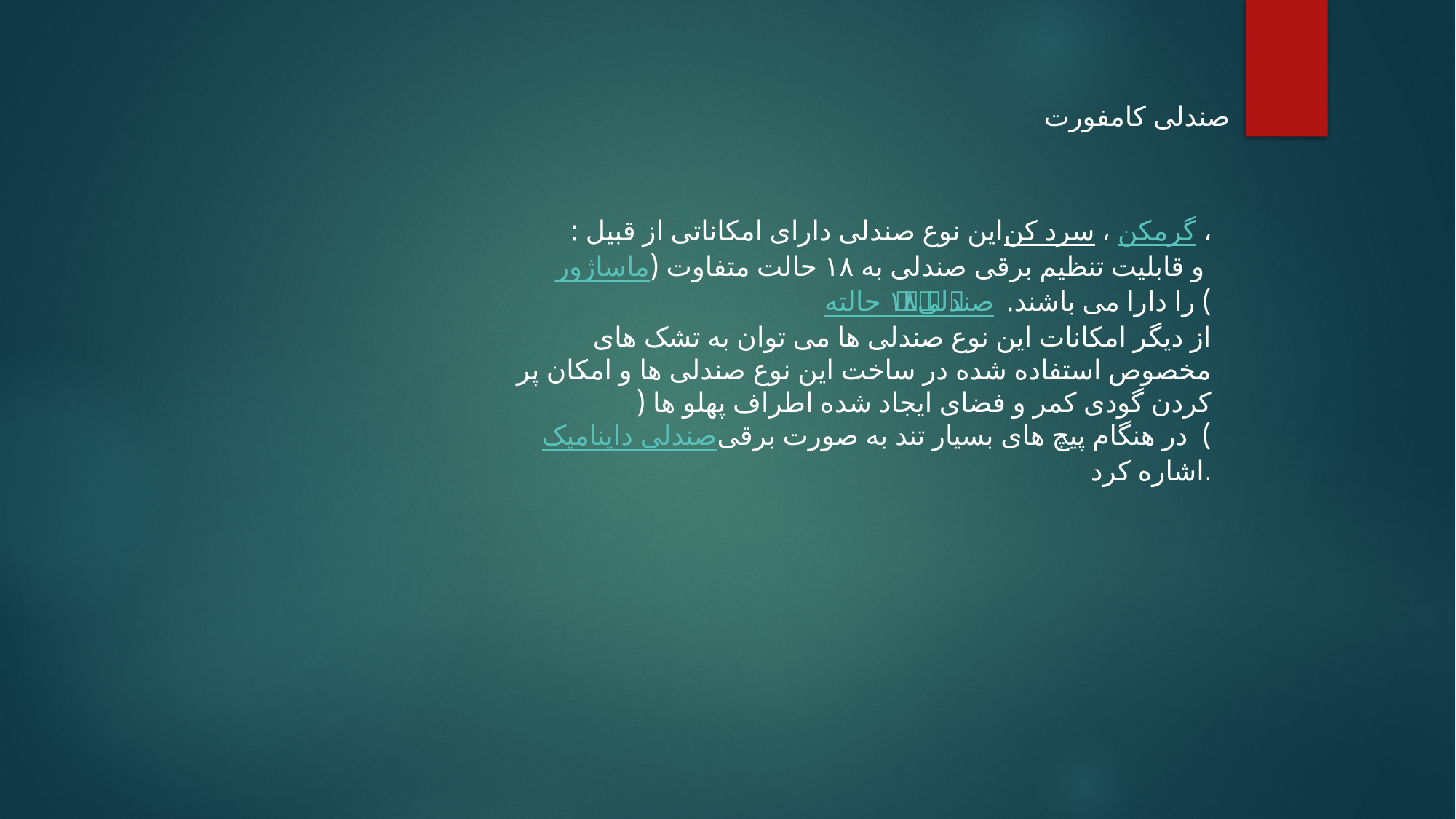

صندلی کامفورت
این نوع صندلی دارای امکاناتی از قبیل : سرد کن ، گرمکن، ماساژور و قابلیت تنظیم برقی صندلی به ۱۸ حالت متفاوت (صندلی ۱۸ حالته) را دارا می باشند.
از دیگر امکانات این نوع صندلی ها می توان به تشک های مخصوص استفاده شده در ساخت این نوع صندلی ها و امکان پر کردن گودی کمر و فضای ایجاد شده اطراف پهلو ها (صندلی داینامیک)  در هنگام پیچ های بسیار تند به صورت برقی اشاره کرد.